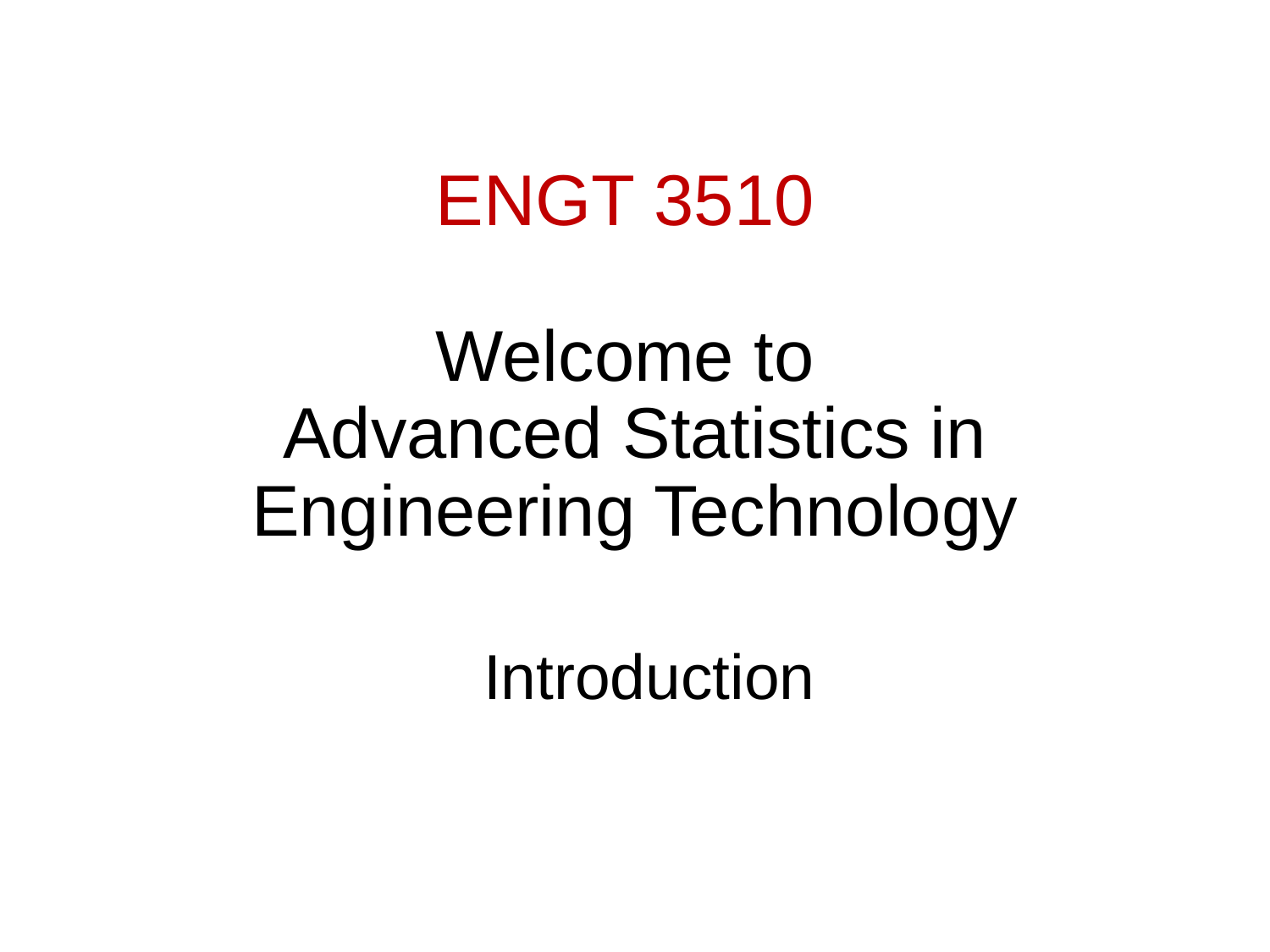

# ENGT 3510 Welcome to Advanced Statistics in Engineering Technology

Introduction